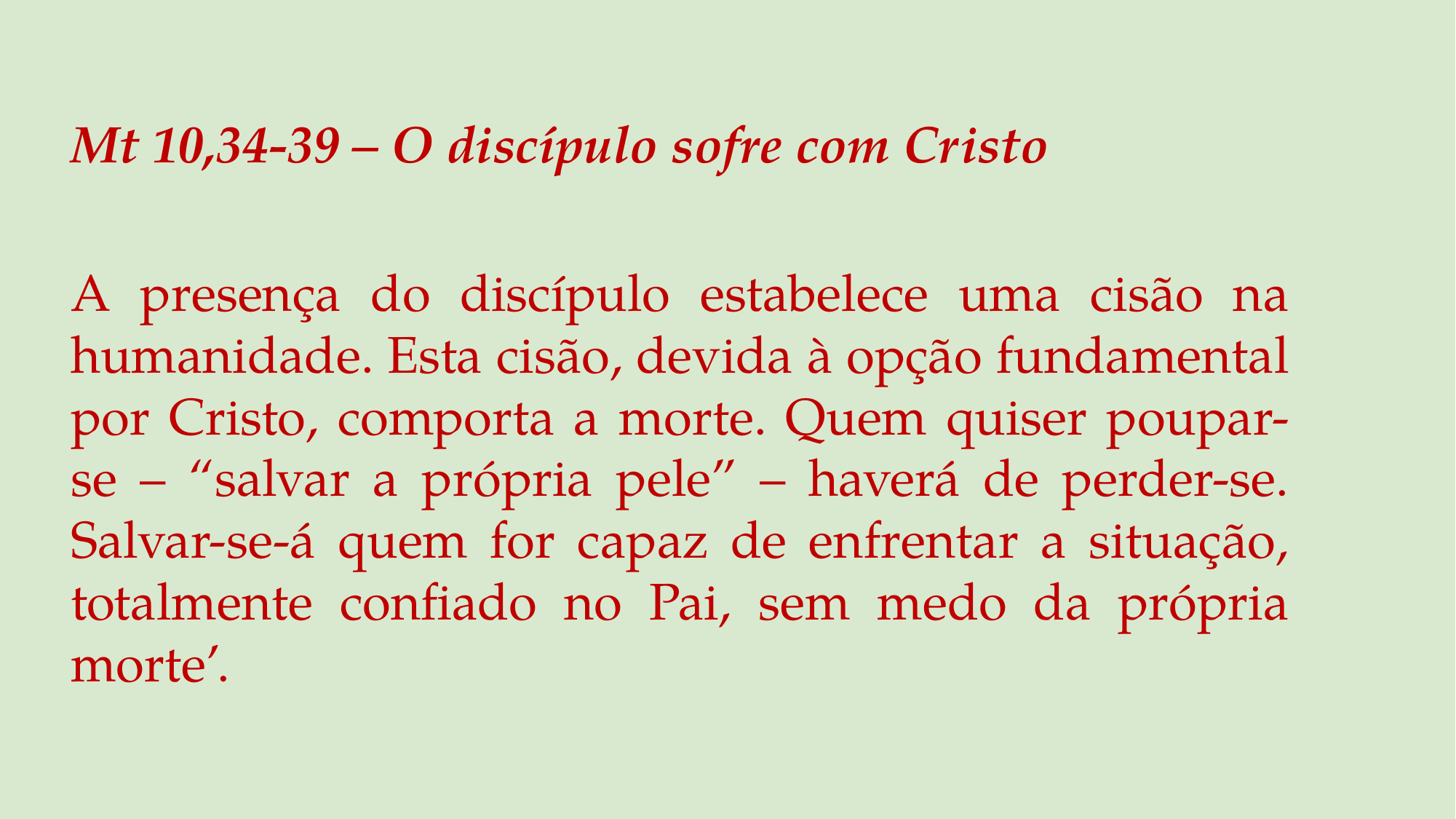

Mt 10,34-39 – O discípulo sofre com Cristo

A presença do discípulo estabelece uma cisão na humanidade. Esta cisão, devida à opção fundamental por Cristo, comporta a morte. Quem quiser poupar-se – “salvar a própria pele” – haverá de perder-se. Salvar-se-á quem for capaz de enfrentar a situação, totalmente confiado no Pai, sem medo da própria morte’.